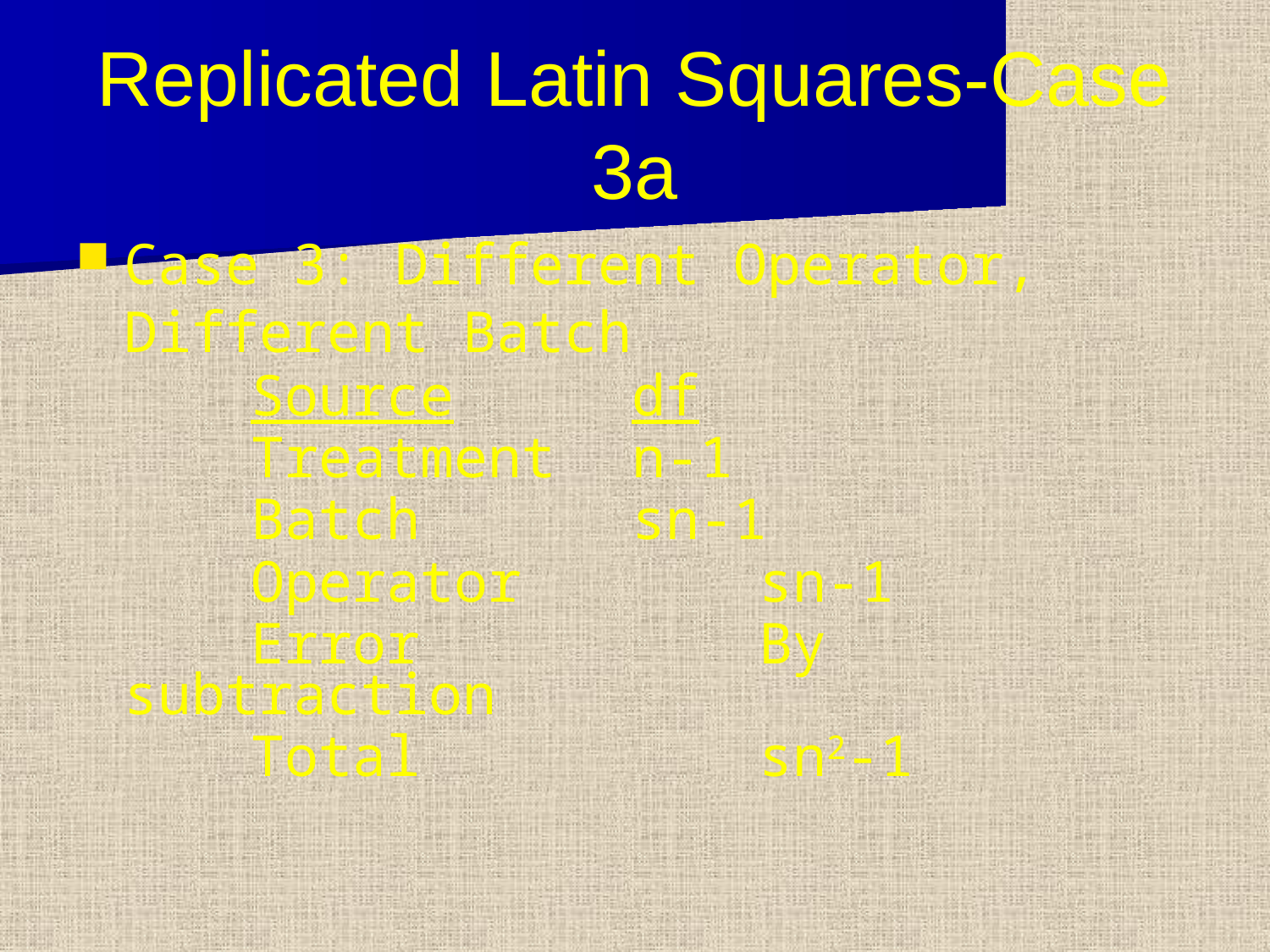

# Replicated Latin Squares-Case 3a
Case 3: Different Operator, Different Batch
		Source		df
		Treatment	n-1
		Batch		sn-1
		Operator		sn-1
		Error			By subtraction
		Total			sn2-1